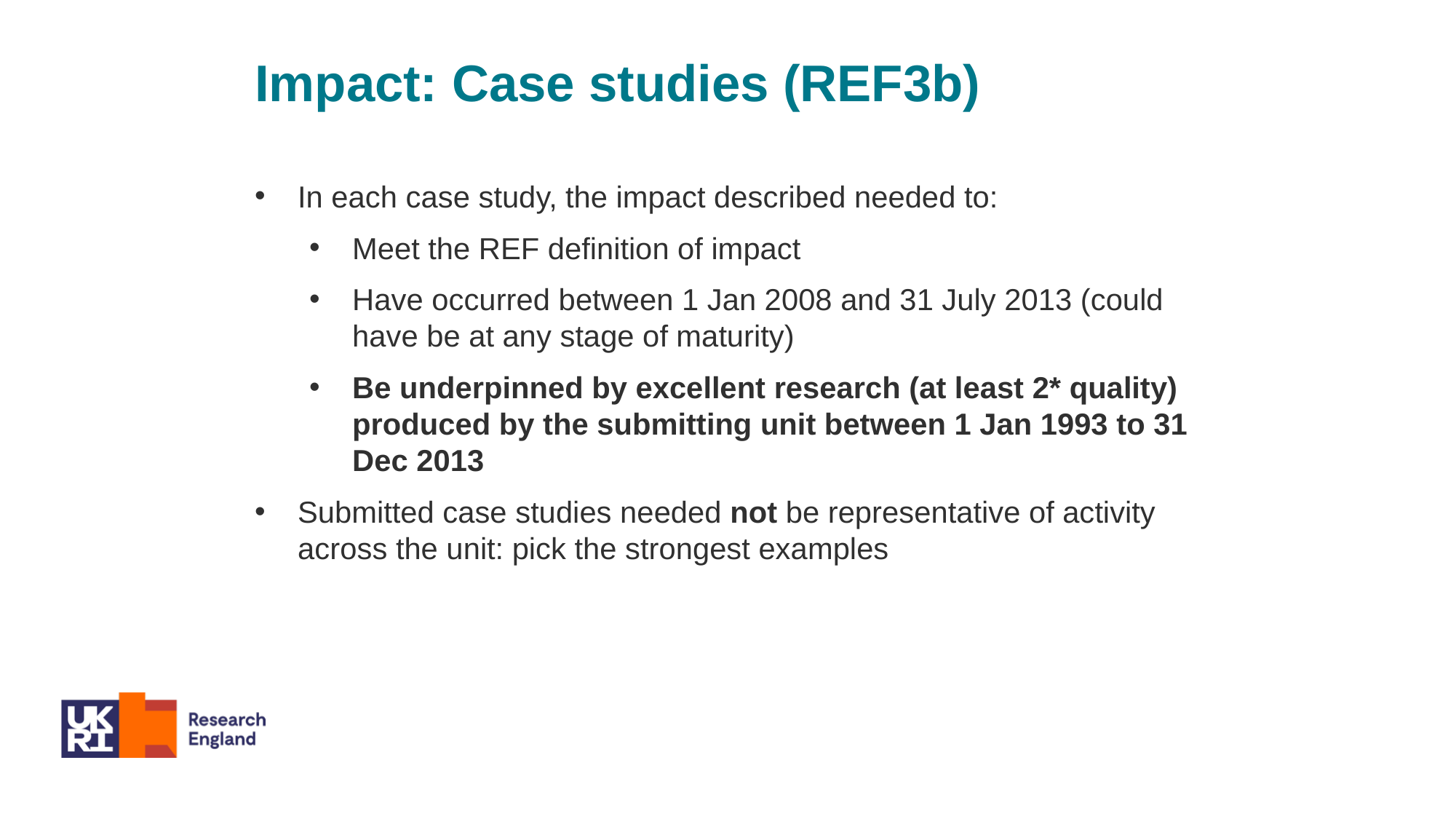

Impact: Case studies (REF3b)
In each case study, the impact described needed to:
Meet the REF definition of impact
Have occurred between 1 Jan 2008 and 31 July 2013 (could have be at any stage of maturity)
Be underpinned by excellent research (at least 2* quality) produced by the submitting unit between 1 Jan 1993 to 31 Dec 2013
Submitted case studies needed not be representative of activity across the unit: pick the strongest examples